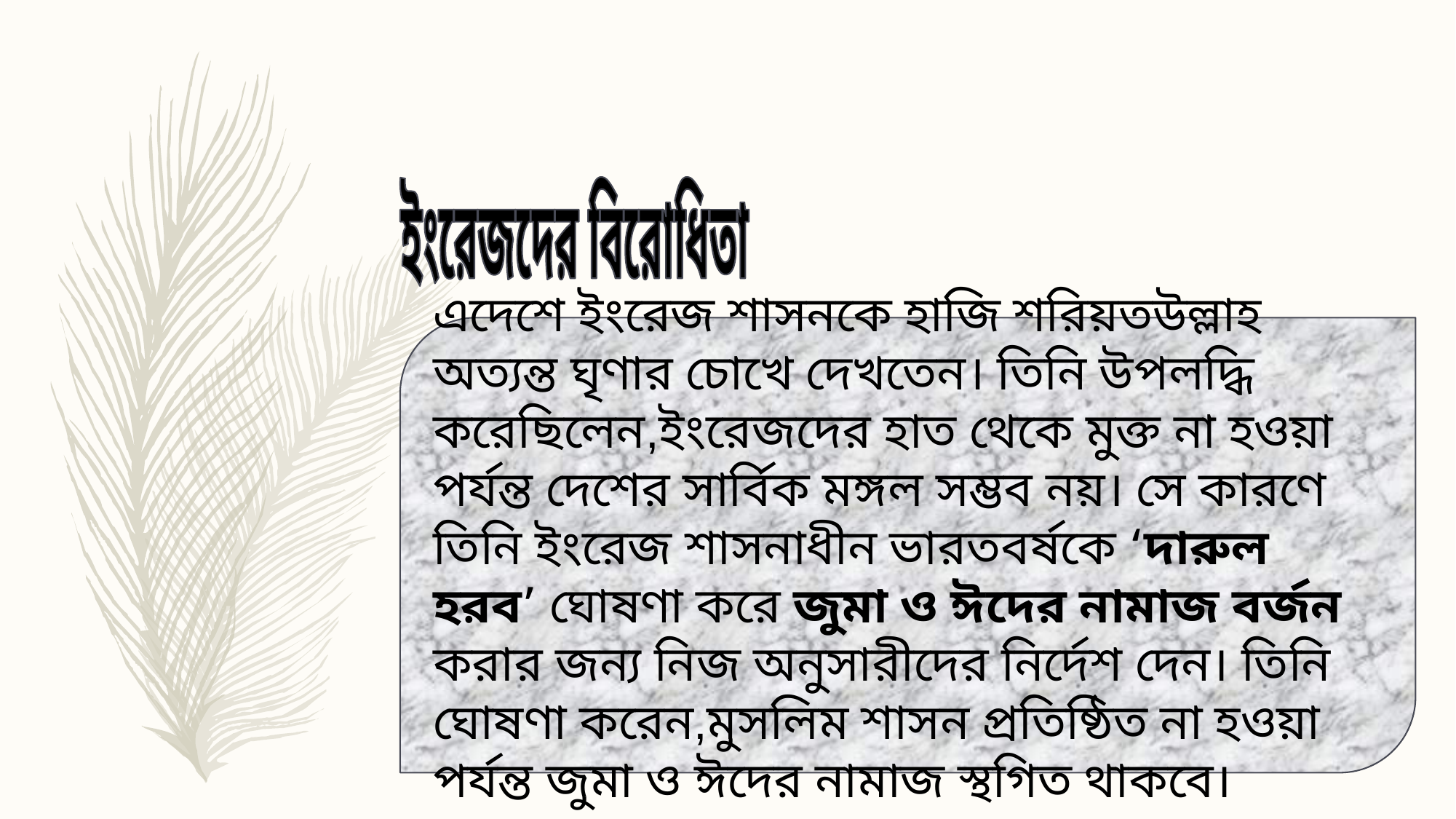

ইংরেজদের বিরোধিতা
এদেশে ইংরেজ শাসনকে হাজি শরিয়তউল্লাহ অত্যন্ত ঘৃণার চোখে দেখতেন। তিনি উপলদ্ধি করেছিলেন,ইংরেজদের হাত থেকে মুক্ত না হওয়া পর্যন্ত দেশের সার্বিক মঙ্গল সম্ভব নয়। সে কারণে তিনি ইংরেজ শাসনাধীন ভারতবর্ষকে ‘দারুল হরব’ ঘোষণা করে জুমা ও ঈদের নামাজ বর্জন করার জন্য নিজ অনুসারীদের নির্দেশ দেন। তিনি ঘোষণা করেন,মুসলিম শাসন প্রতিষ্ঠিত না হওয়া পর্যন্ত জুমা ও ঈদের নামাজ স্থগিত থাকবে।